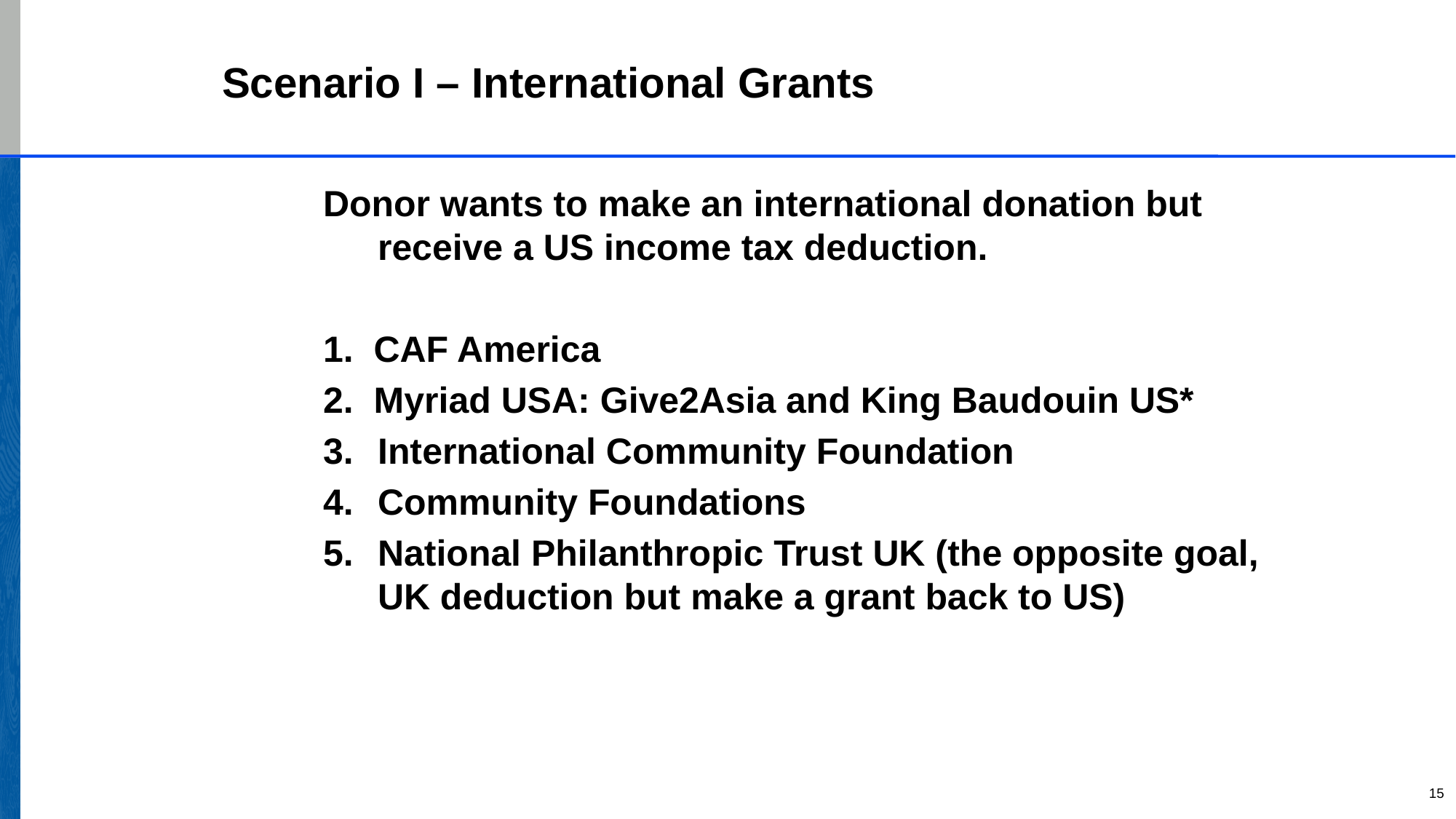

# Scenario I – International Grants
Donor wants to make an international donation but receive a US income tax deduction.

1.  CAF America
2.  Myriad USA: Give2Asia and King Baudouin US*
International Community Foundation
Community Foundations
National Philanthropic Trust UK (the opposite goal, UK deduction but make a grant back to US)
15